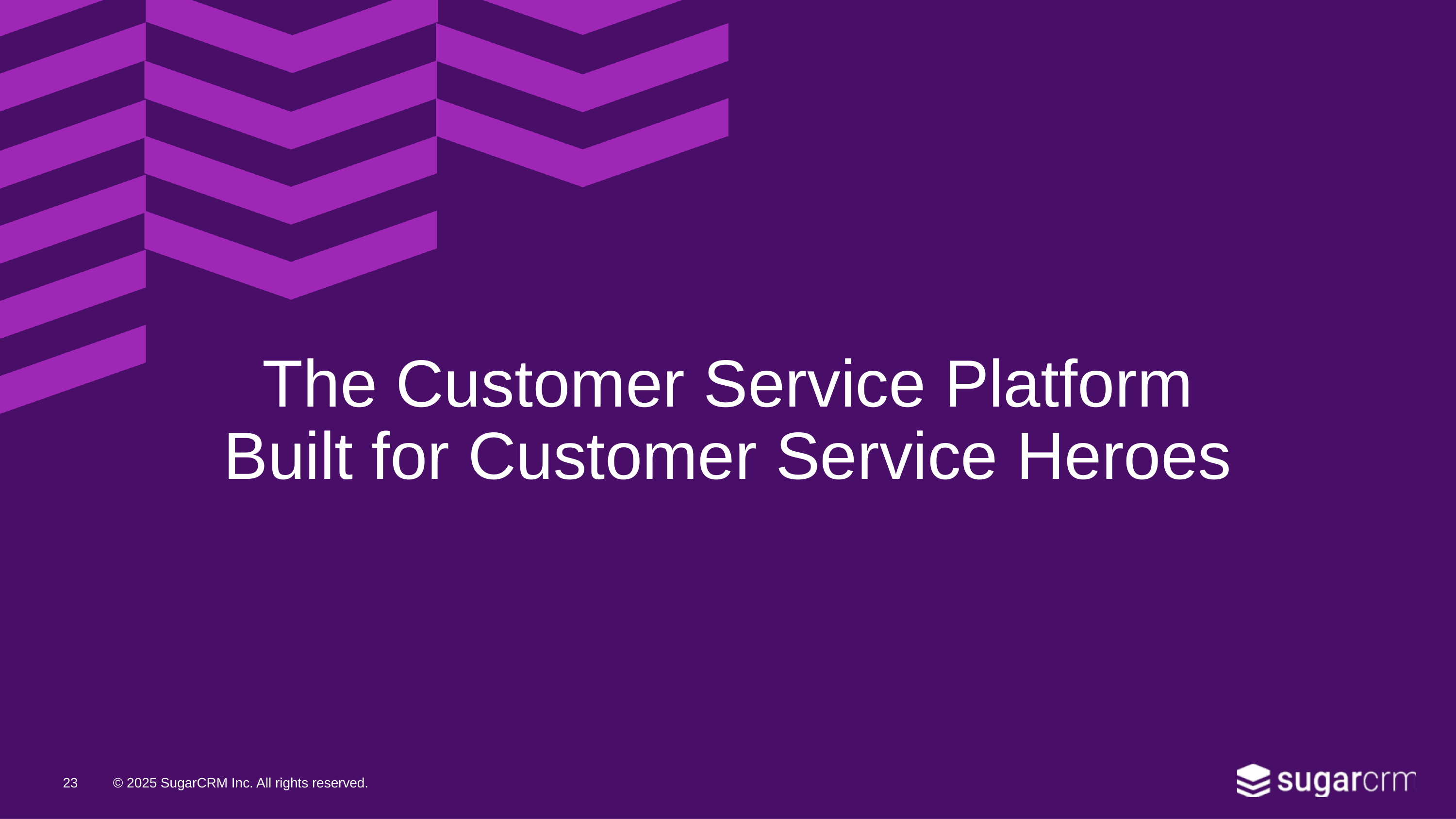

# The Customer Service Platform Built for Customer Service Heroes

23